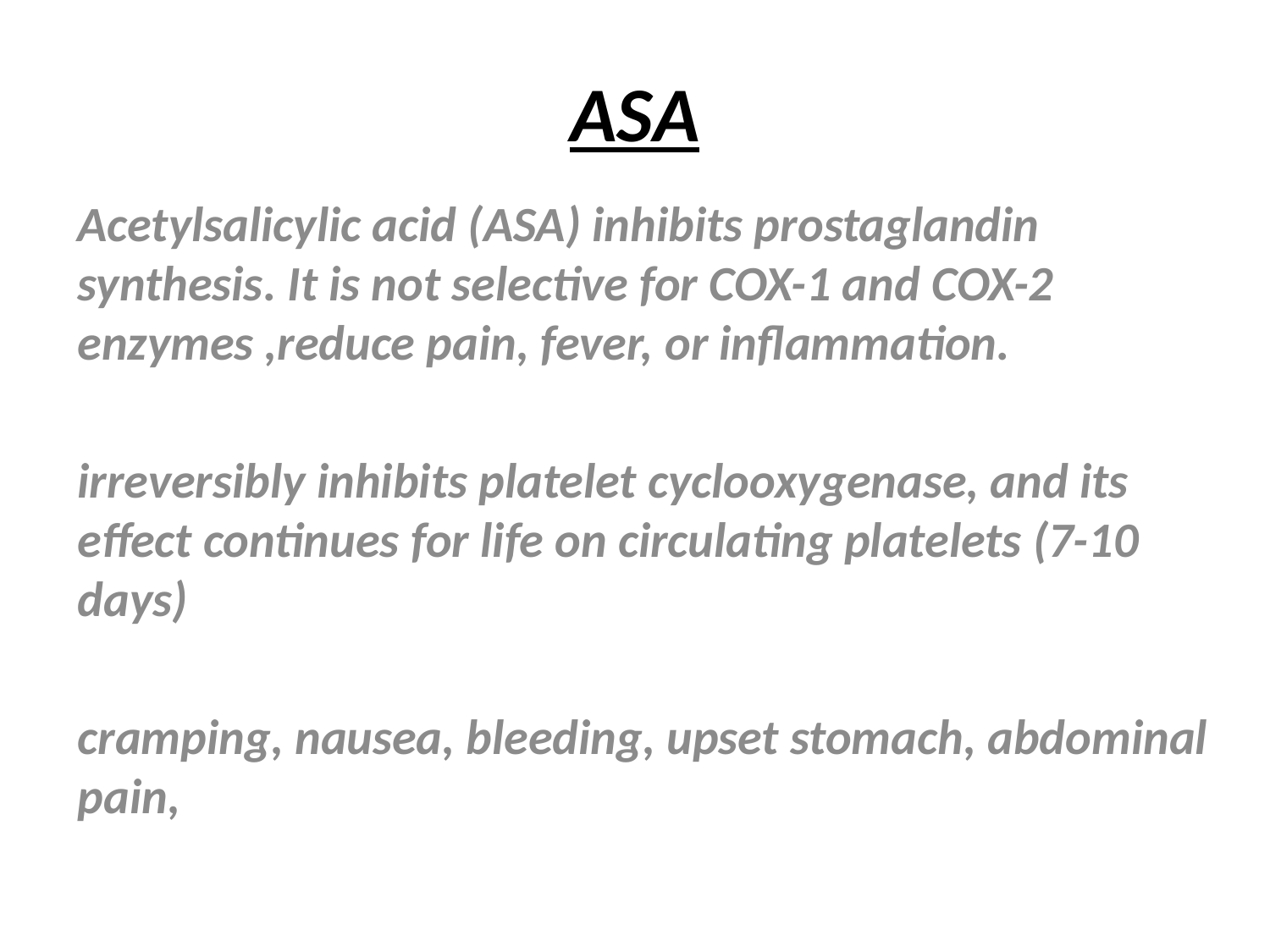

# ASA
Acetylsalicylic acid (ASA) inhibits prostaglandin synthesis. It is not selective for COX-1 and COX-2 enzymes ,reduce pain, fever, or inflammation.

irreversibly inhibits platelet cyclooxygenase, and its effect continues for life on circulating platelets (7-10 days)

cramping, nausea, bleeding, upset stomach, abdominal pain,